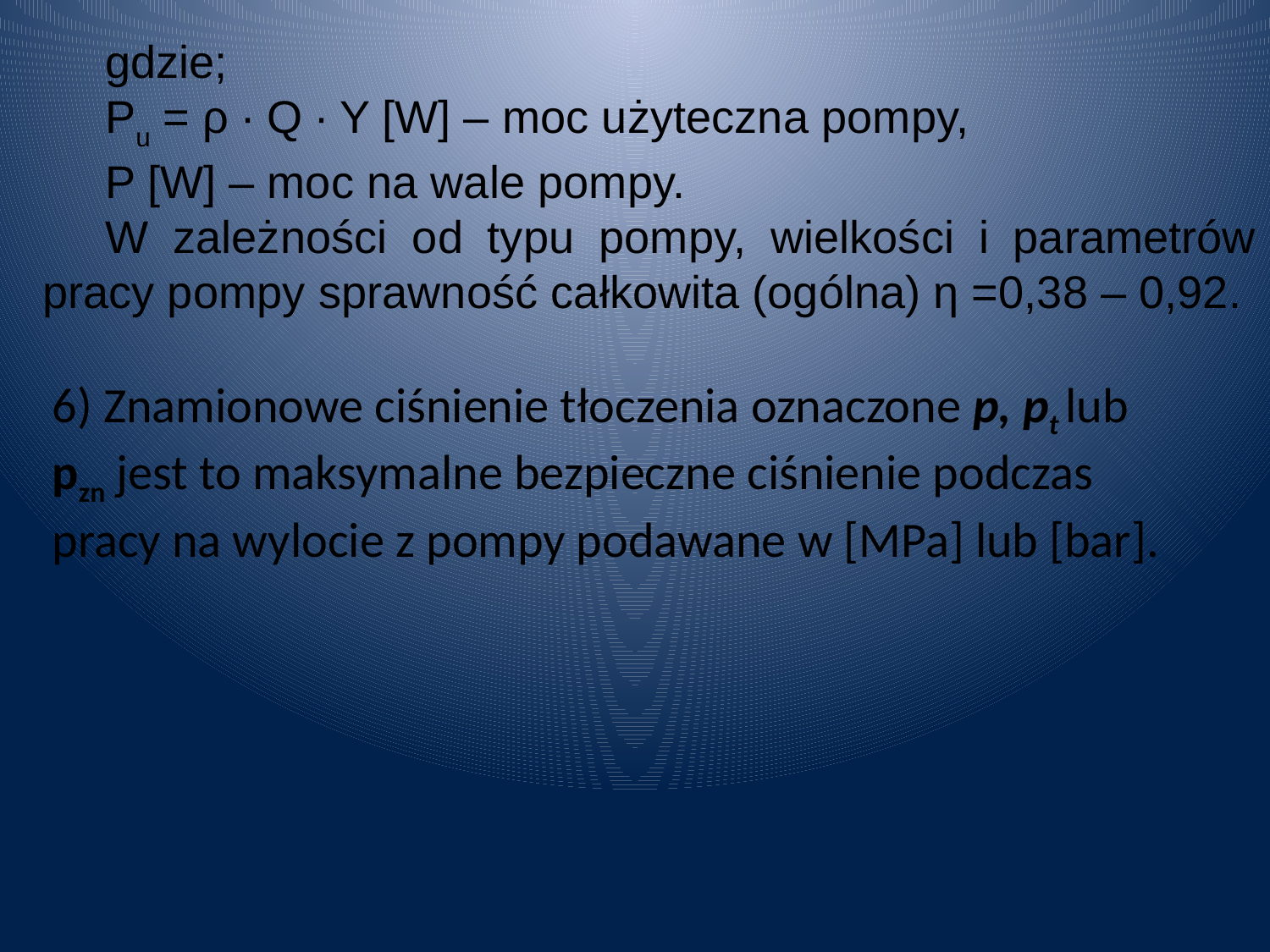

gdzie;
Pu = ρ ∙ Q ∙ Y [W] – moc użyteczna pompy,
P [W] – moc na wale pompy.
W zależności od typu pompy, wielkości i parametrów pracy pompy sprawność całkowita (ogólna) η =0,38 – 0,92.
6) Znamionowe ciśnienie tłoczenia oznaczone p, pt lub pzn jest to maksymalne bezpieczne ciśnienie podczas pracy na wylocie z pompy podawane w [MPa] lub [bar].